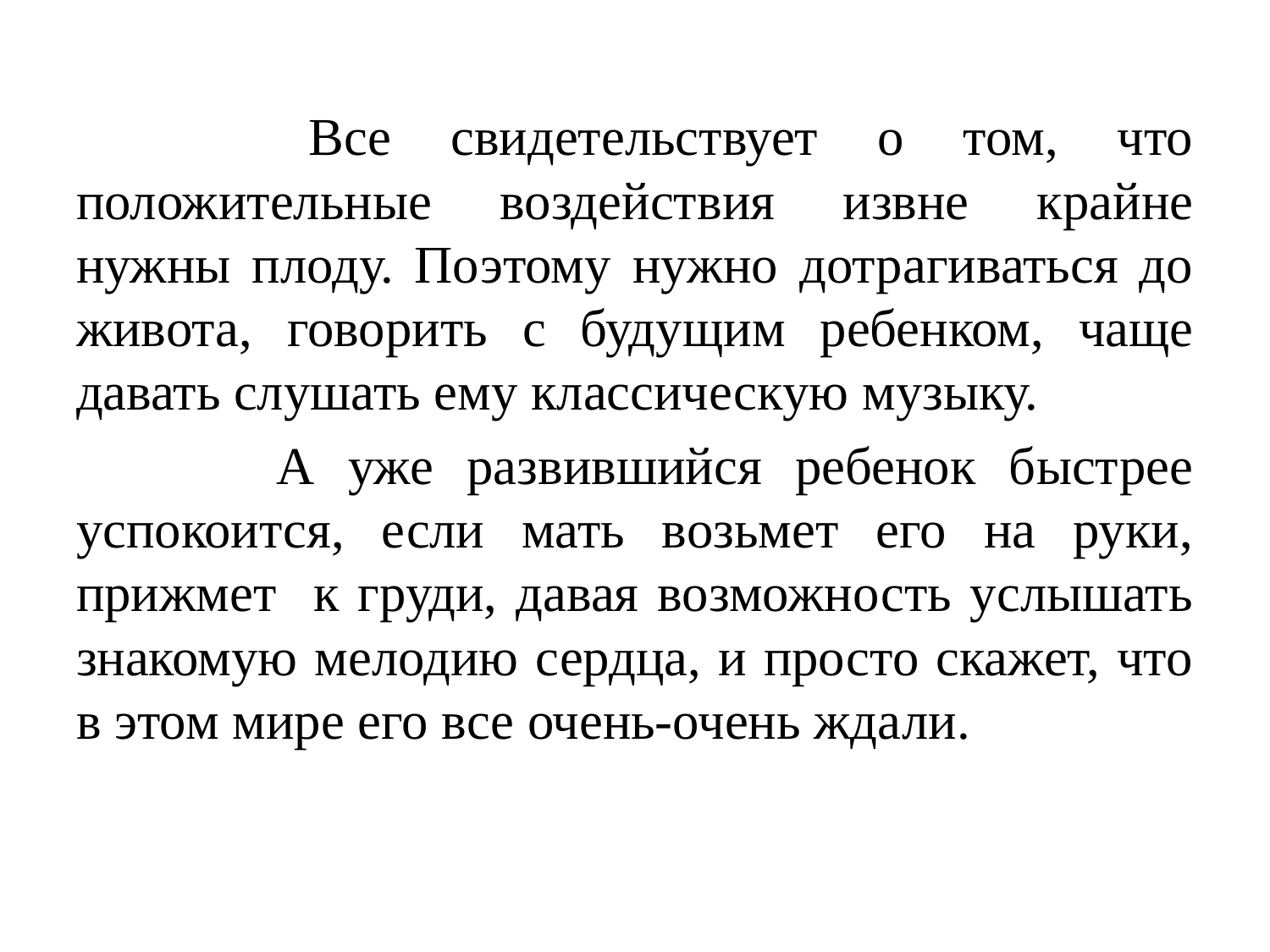

Все свидетельствует о том, что положительные воздействия извне крайне нужны плоду. Поэтому нужно дотрагиваться до живота, говорить с будущим ребенком, чаще давать слушать ему классическую музыку.
      А уже развившийся ребенок быстрее успокоится, если мать возьмет его на руки, прижмет  к груди, давая возможность услышать знакомую мелодию сердца, и просто скажет, что в этом мире его все очень-очень ждали.